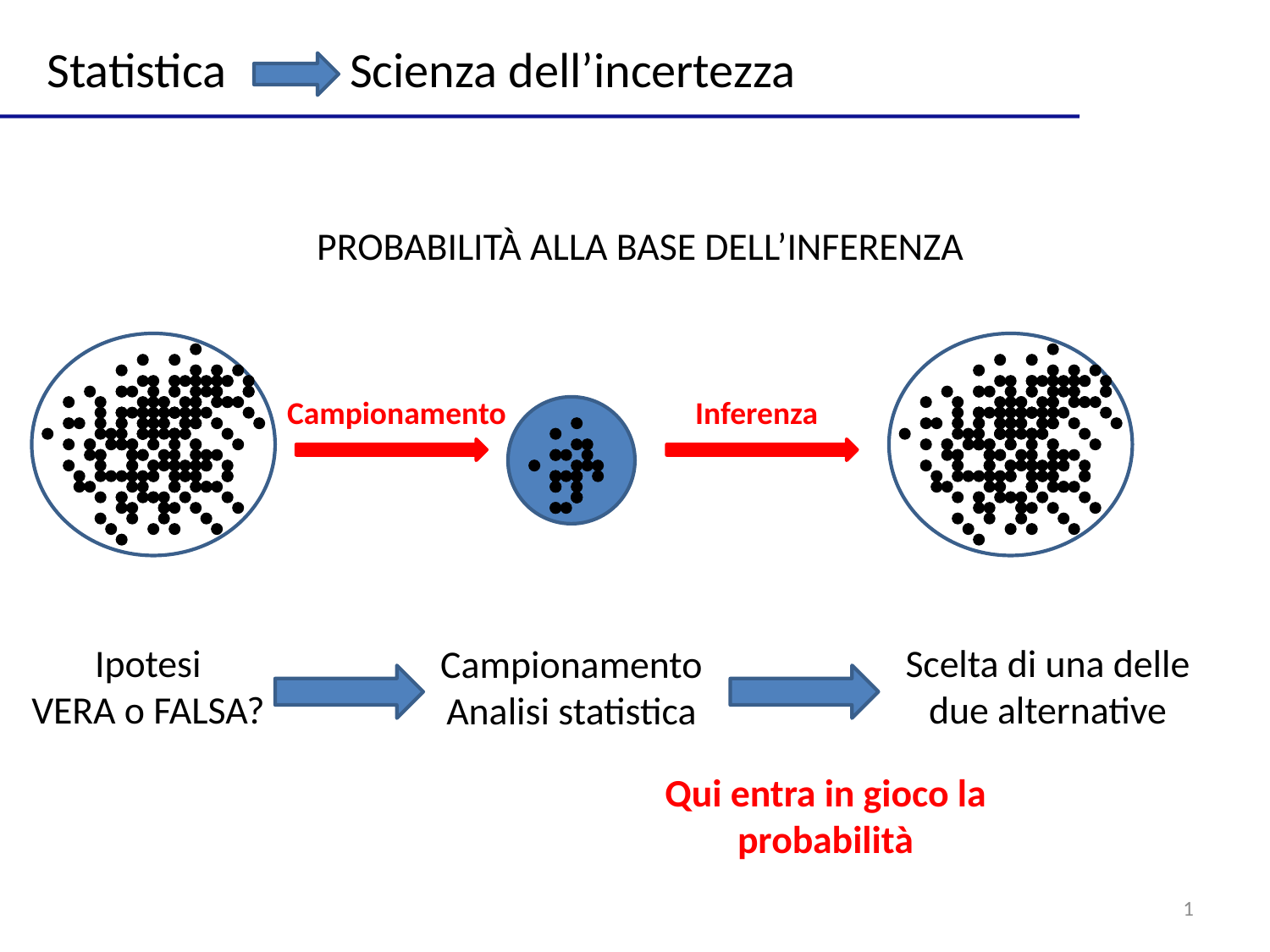

Statistica           Scienza dell’incertezza

PROBABILITÀ ALLA BASE DELL’INFERENZA

Campionamento
Inferenza

Ipotesi
VERA o FALSA?
Scelta di una delle due alternative
Campionamento
Analisi statistica

Qui entra in gioco la probabilità
1